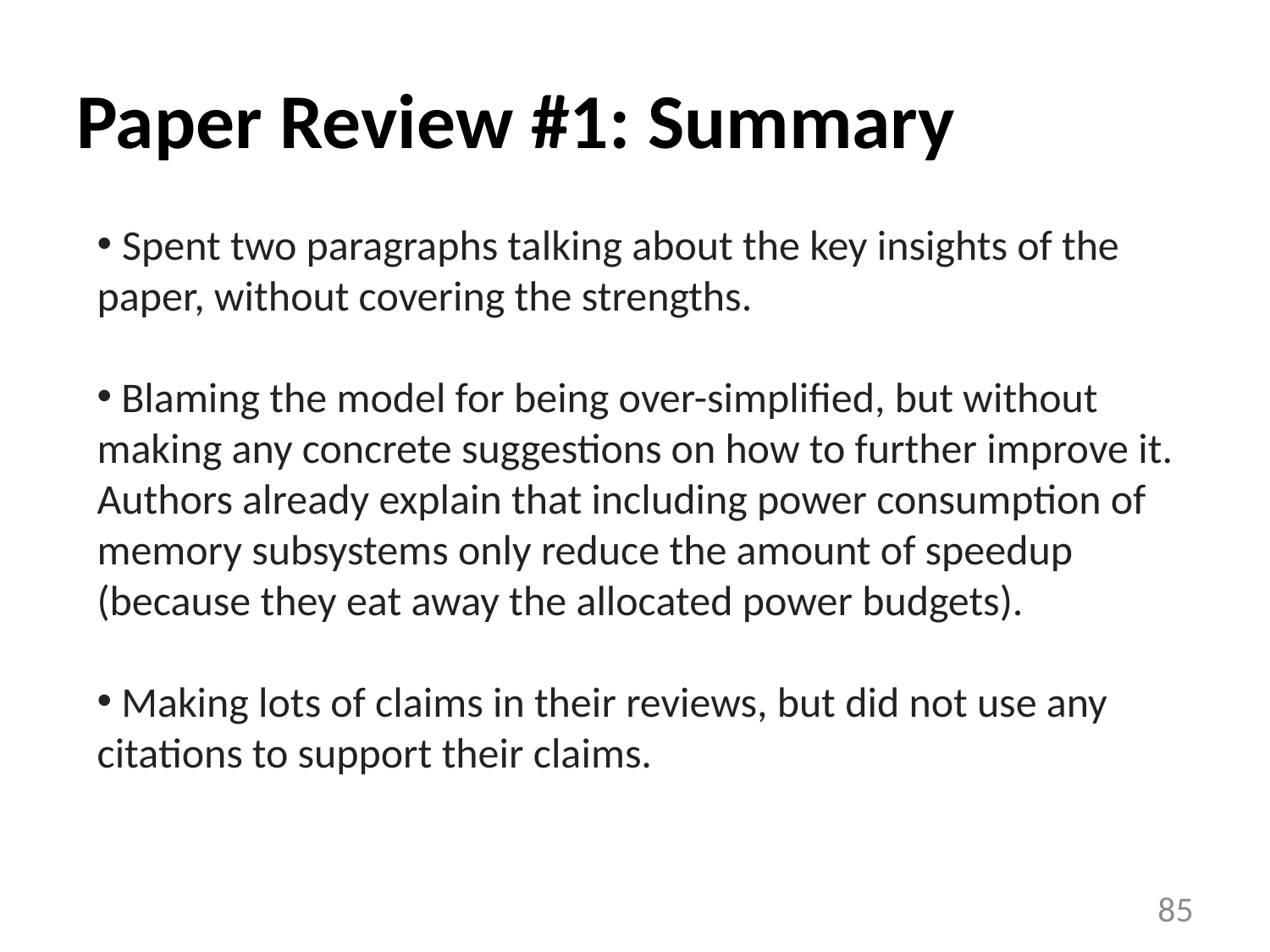

# Paper Review #1: Summary
 Spent two paragraphs talking about the key insights of the paper, without covering the strengths.

 Blaming the model for being over-simplified, but without making any concrete suggestions on how to further improve it. Authors already explain that including power consumption of memory subsystems only reduce the amount of speedup (because they eat away the allocated power budgets).

 Making lots of claims in their reviews, but did not use any citations to support their claims.
85